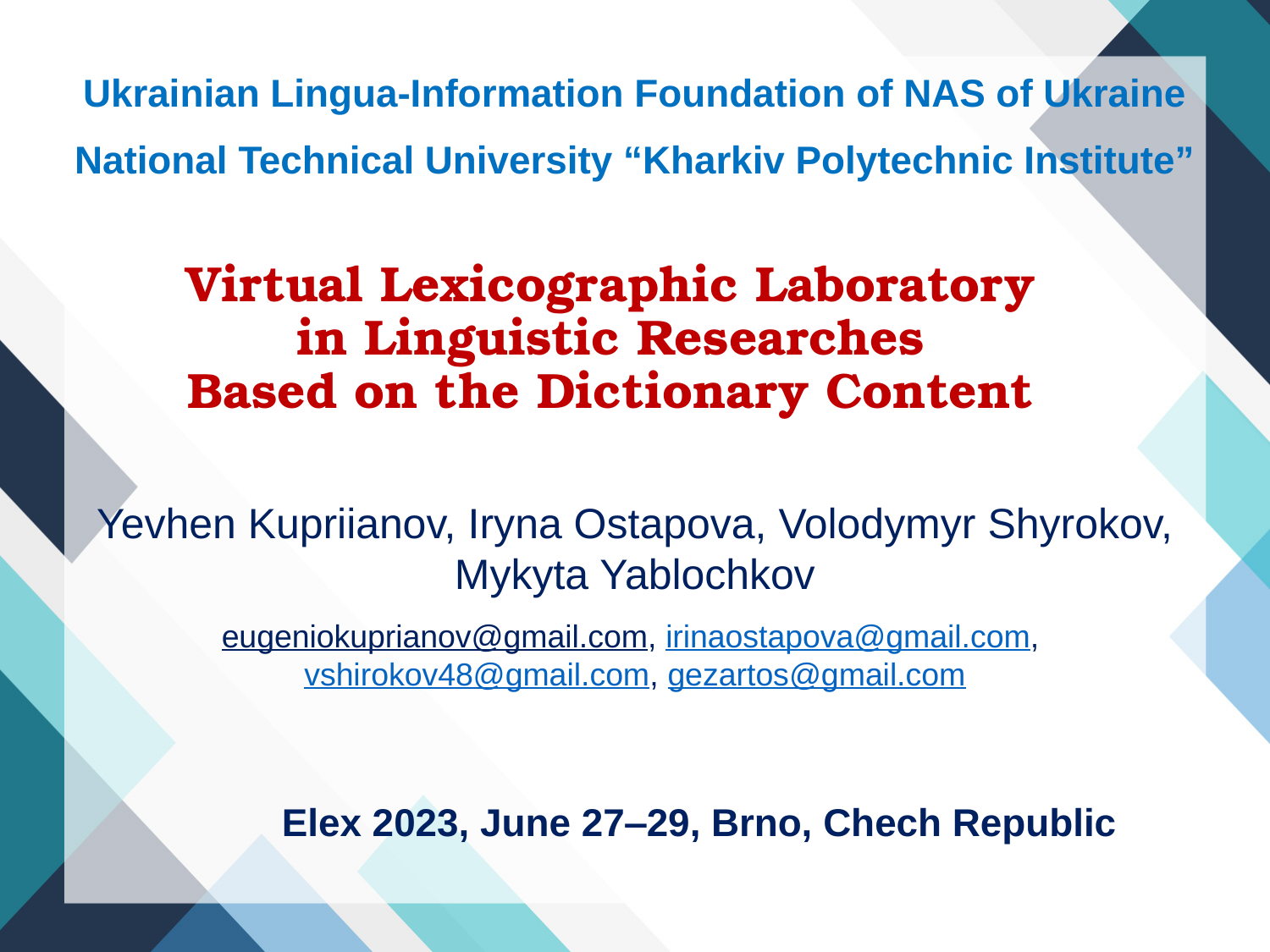

Ukrainian Lingua-Information Foundation of NAS of Ukraine
National Technical University “Kharkiv Polytechnic Institute”
# Virtual Lexicographic Laboratory in Linguistic Researches Based on the Dictionary Content
Yevhen Kupriianov, Iryna Ostapova, Volodymyr Shyrokov,
Mykyta Yablochkov
eugeniokuprianov@gmail.com, irinaostapova@gmail.com, vshirokov48@gmail.com, gezartos@gmail.com
Elex 2023, June 27‒29, Brno, Chech Republic